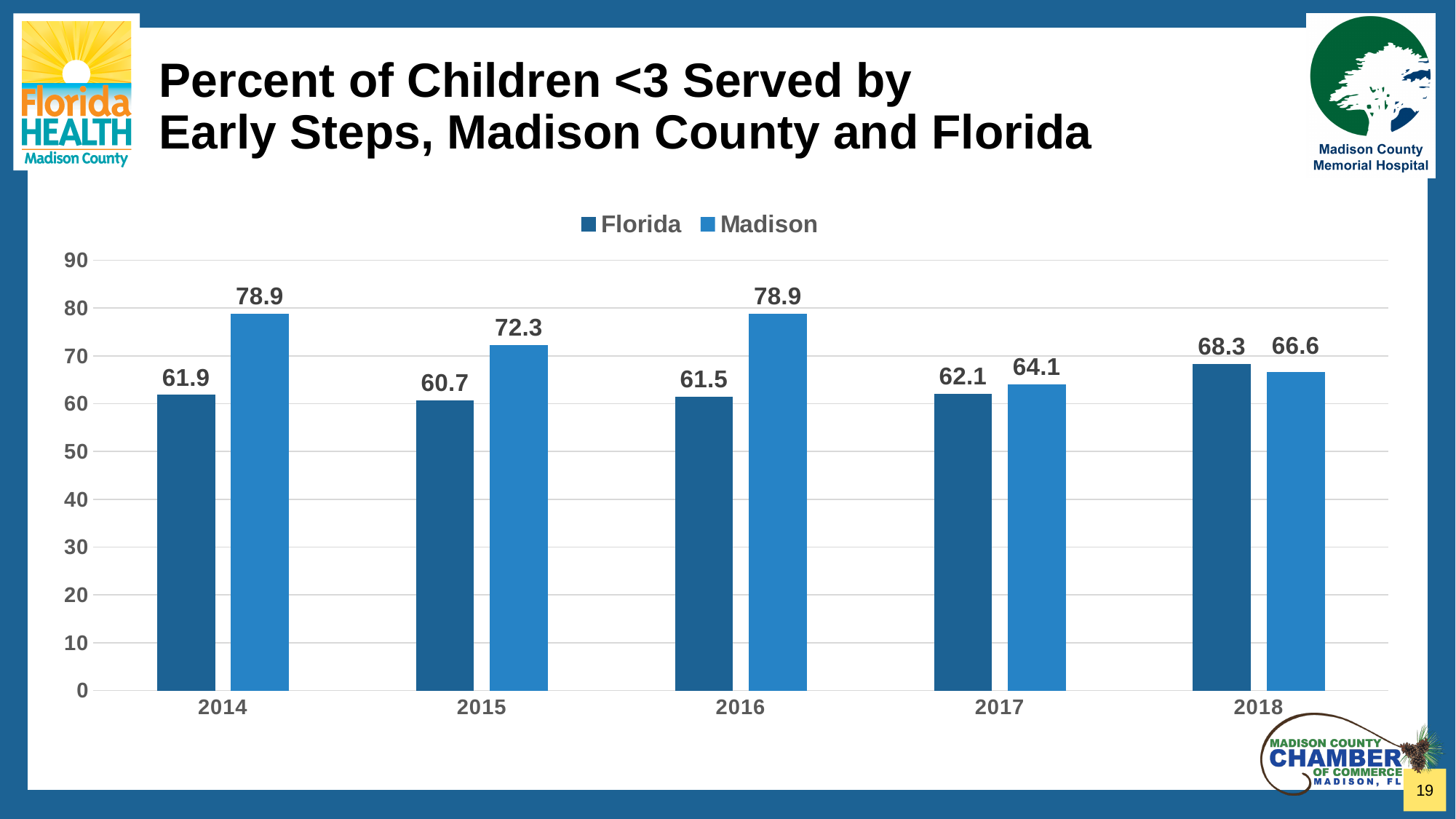

# Percent of Children <3 Served by Early Steps, Madison County and Florida

### Chart

| Category | Florida | Madison |
|---|---|---|
| 2014 | 61.9 | 78.9 |
| 2015 | 60.7 | 72.3 |
| 2016 | 61.5 | 78.9 |
| 2017 | 62.1 | 64.1 |
| 2018 | 68.3 | 66.6 |